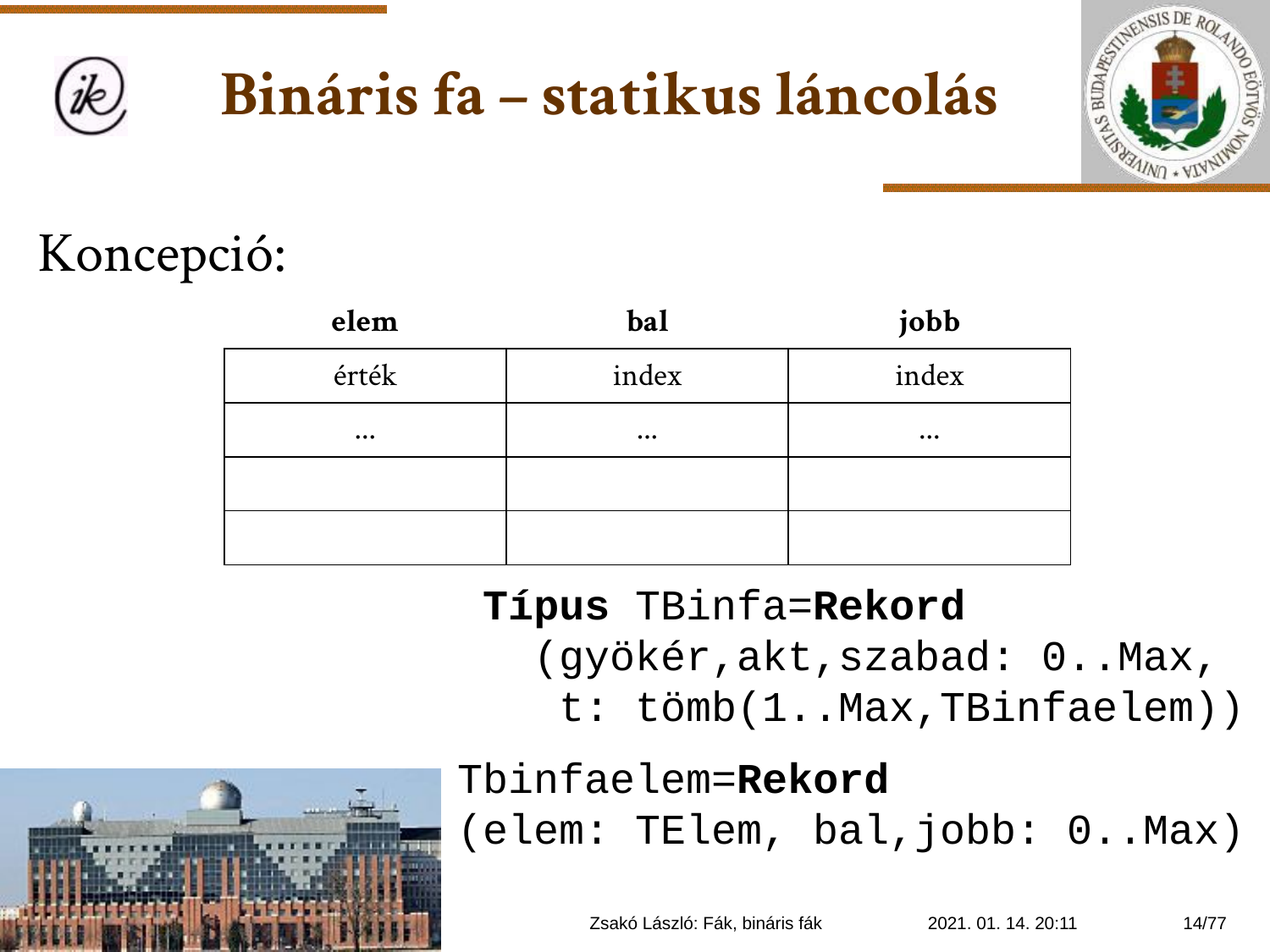

Bináris fa – statikus láncolás

Koncepció:

| elem | bal | jobb |
| --- | --- | --- |
| érték | index | index |
| ... | ... | ... |
|  |  |  |
|  |  |  |
 Típus TBinfa=Rekord
   (gyökér,akt,szabad: 0..Max,
    t: tömb(1..Max,TBinfaelem))
Tbinfaelem=Rekord
(elem: TElem, bal,jobb: 0..Max)
Zsakó László: Fák, bináris fák
2021. 01. 14. 20:11
14/77